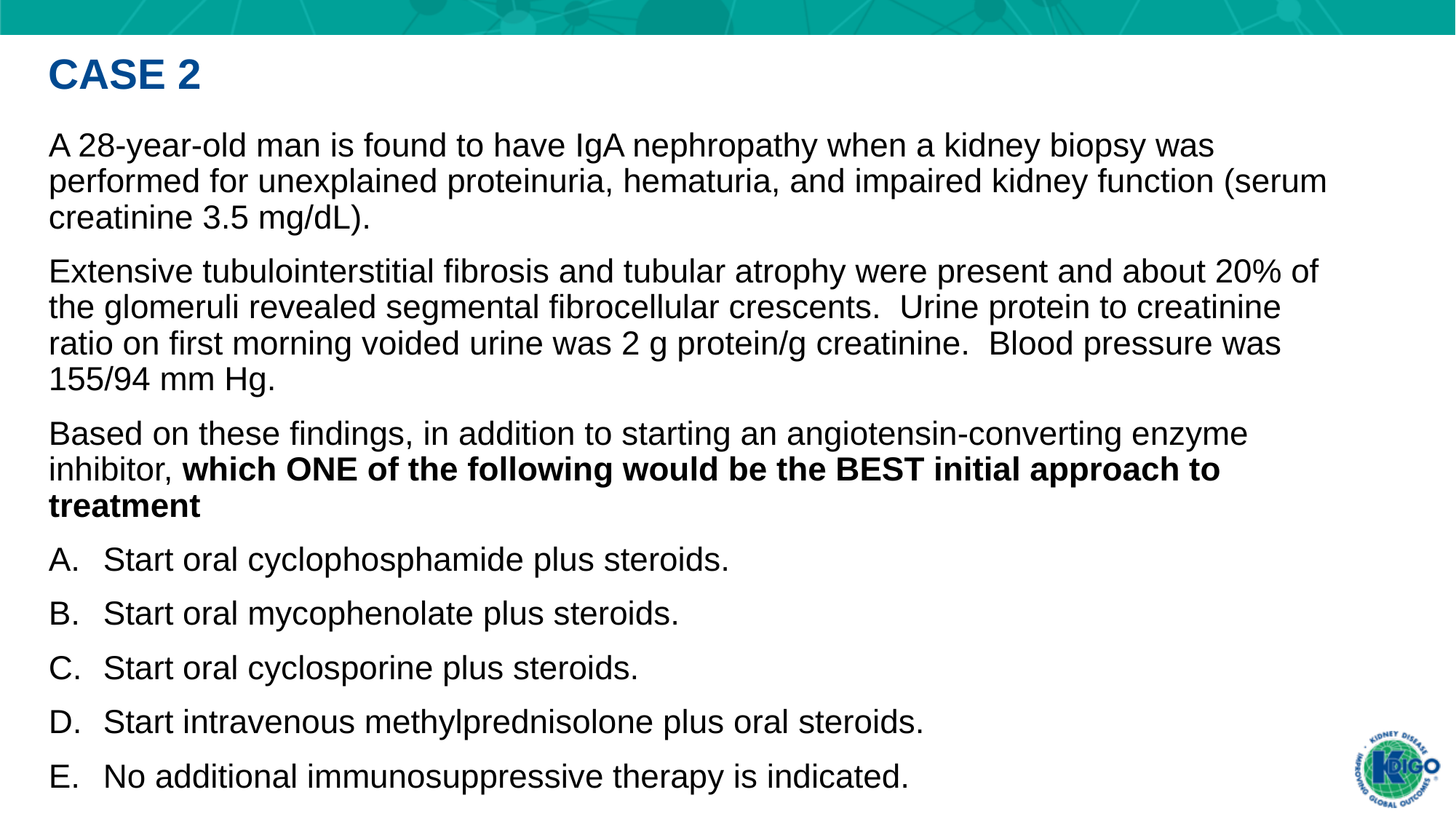

CASE 2
A 28-year-old man is found to have IgA nephropathy when a kidney biopsy was performed for unexplained proteinuria, hematuria, and impaired kidney function (serum creatinine 3.5 mg/dL).
Extensive tubulointerstitial fibrosis and tubular atrophy were present and about 20% of the glomeruli revealed segmental fibrocellular crescents.  Urine protein to creatinine ratio on first morning voided urine was 2 g protein/g creatinine.  Blood pressure was 155/94 mm Hg.
Based on these findings, in addition to starting an angiotensin-converting enzyme inhibitor, which ONE of the following would be the BEST initial approach to treatment
Start oral cyclophosphamide plus steroids.
Start oral mycophenolate plus steroids.
Start oral cyclosporine plus steroids.
Start intravenous methylprednisolone plus oral steroids.
No additional immunosuppressive therapy is indicated.